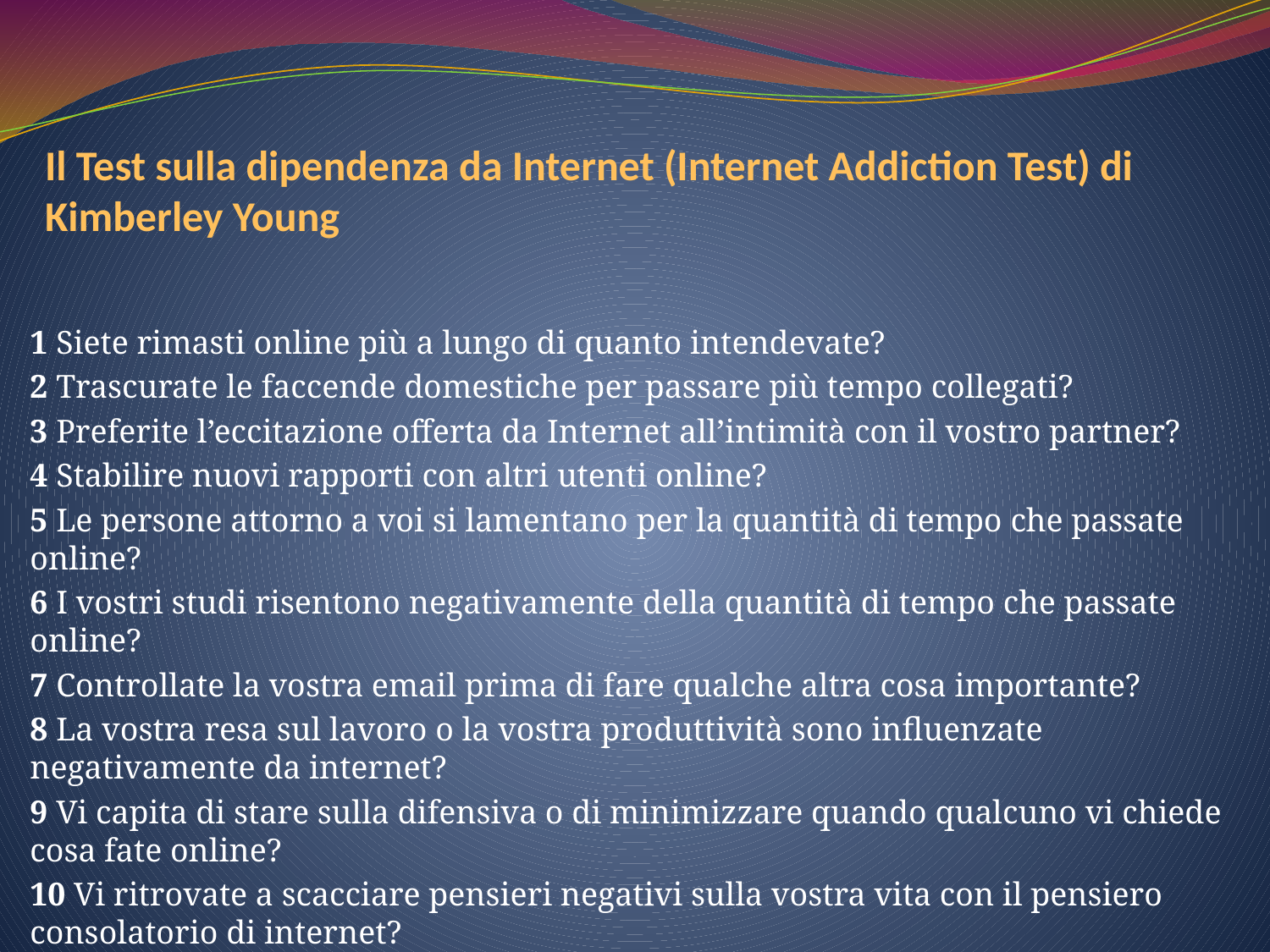

# Il Test sulla dipendenza da Internet (Internet Addiction Test) di Kimberley Young
1 Siete rimasti online più a lungo di quanto intendevate?
2 Trascurate le faccende domestiche per passare più tempo collegati?
3 Preferite l’eccitazione offerta da Internet all’intimità con il vostro partner?
4 Stabilire nuovi rapporti con altri utenti online?
5 Le persone attorno a voi si lamentano per la quantità di tempo che passate online?
6 I vostri studi risentono negativamente della quantità di tempo che passate online?
7 Controllate la vostra email prima di fare qualche altra cosa importante?
8 La vostra resa sul lavoro o la vostra produttività sono influenzate negativamente da internet?
9 Vi capita di stare sulla difensiva o di minimizzare quando qualcuno vi chiede cosa fate online?
10 Vi ritrovate a scacciare pensieri negativi sulla vostra vita con il pensiero consolatorio di internet?
.